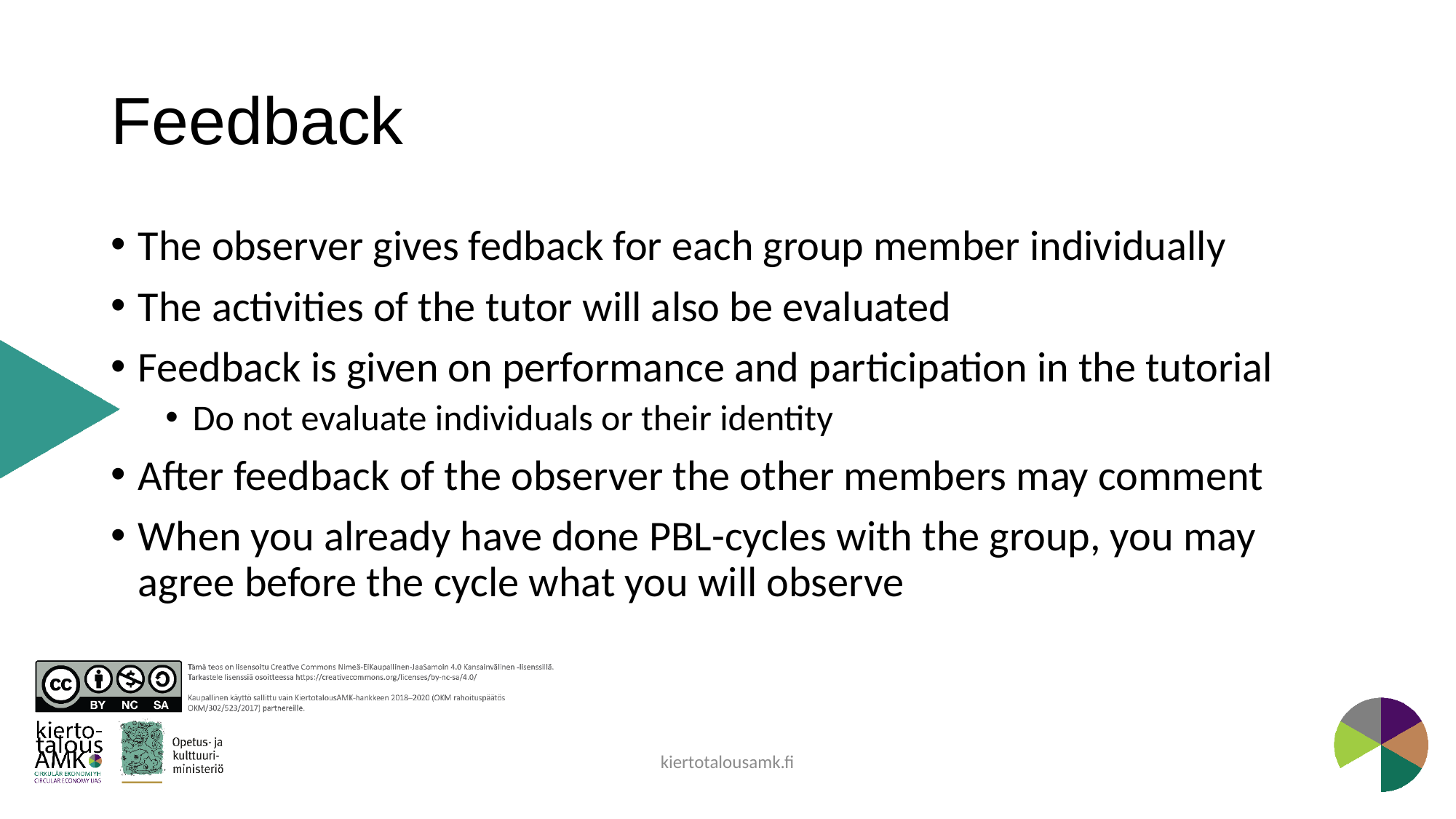

# Feedback
The observer gives fedback for each group member individually
The activities of the tutor will also be evaluated
Feedback is given on performance and participation in the tutorial
Do not evaluate individuals or their identity
After feedback of the observer the other members may comment
When you already have done PBL-cycles with the group, you may agree before the cycle what you will observe
kiertotalousamk.fi